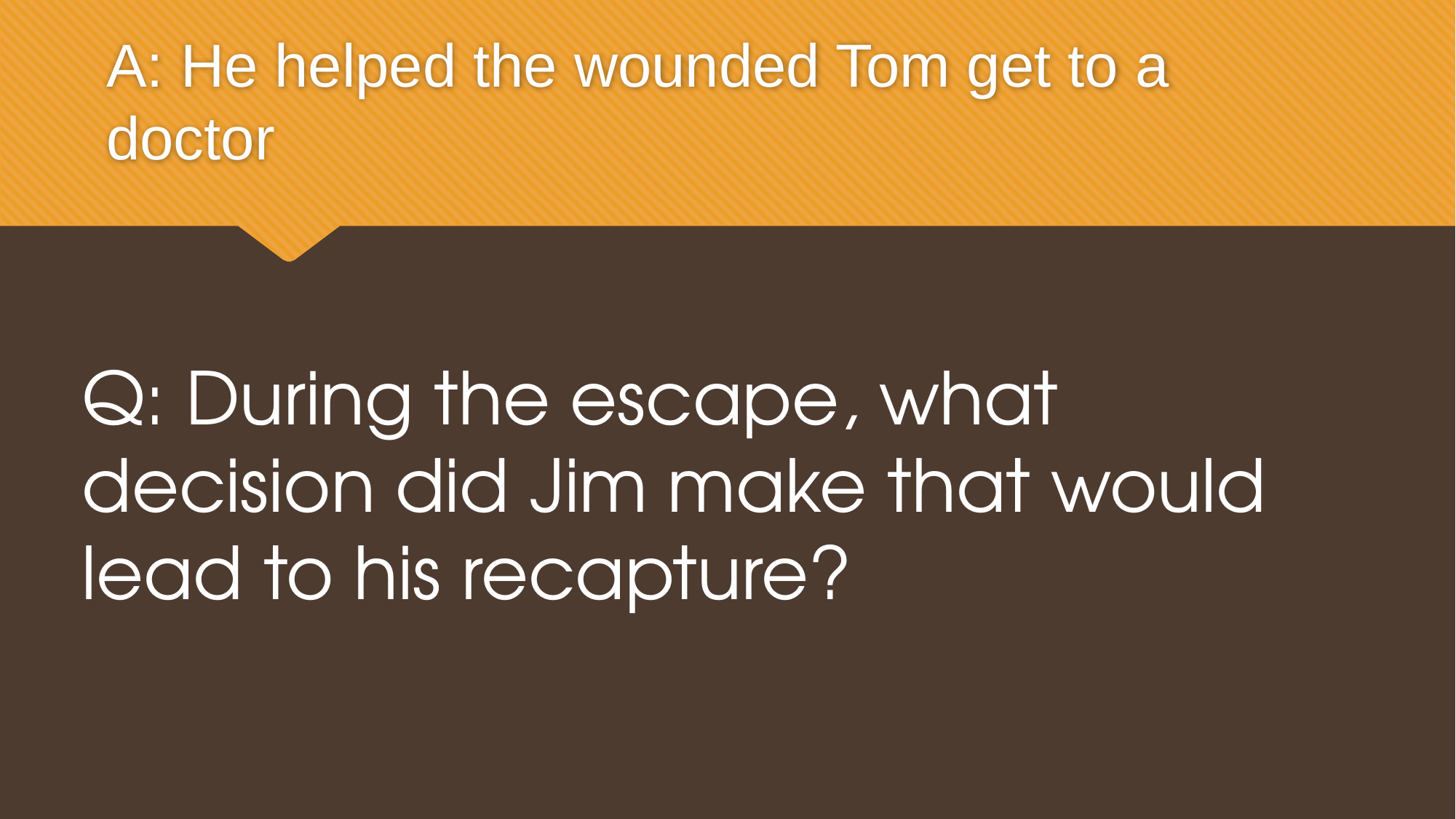

A: He helped the wounded Tom get to a doctor
Q: During the escape, what decision did Jim make that would lead to his recapture?